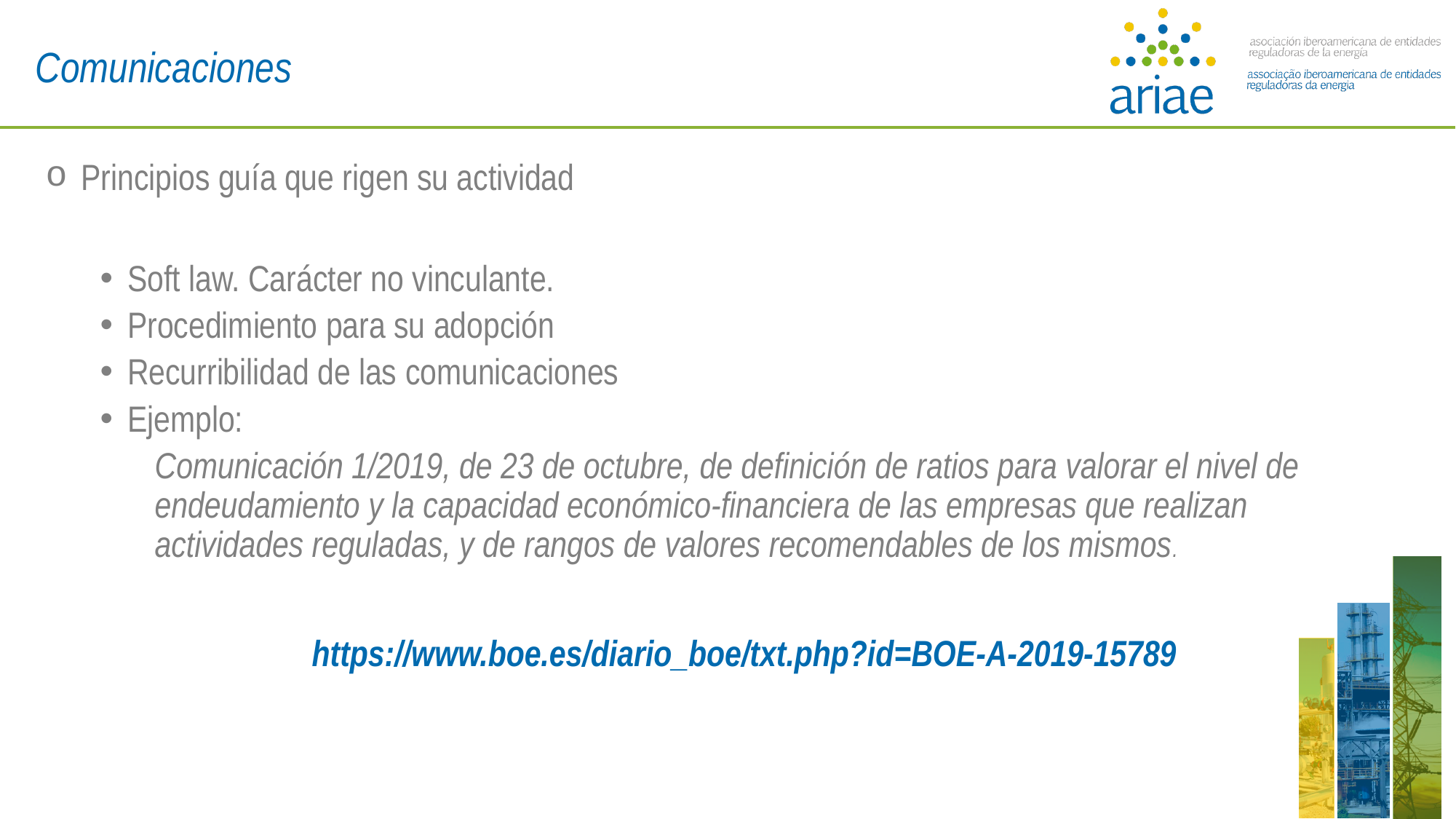

Comunicaciones
 Principios guía que rigen su actividad

Soft law. Carácter no vinculante.
Procedimiento para su adopción
Recurribilidad de las comunicaciones
Ejemplo:
Comunicación 1/2019, de 23 de octubre, de definición de ratios para valorar el nivel de endeudamiento y la capacidad económico-financiera de las empresas que realizan actividades reguladas, y de rangos de valores recomendables de los mismos.

	https://www.boe.es/diario_boe/txt.php?id=BOE-A-2019-15789